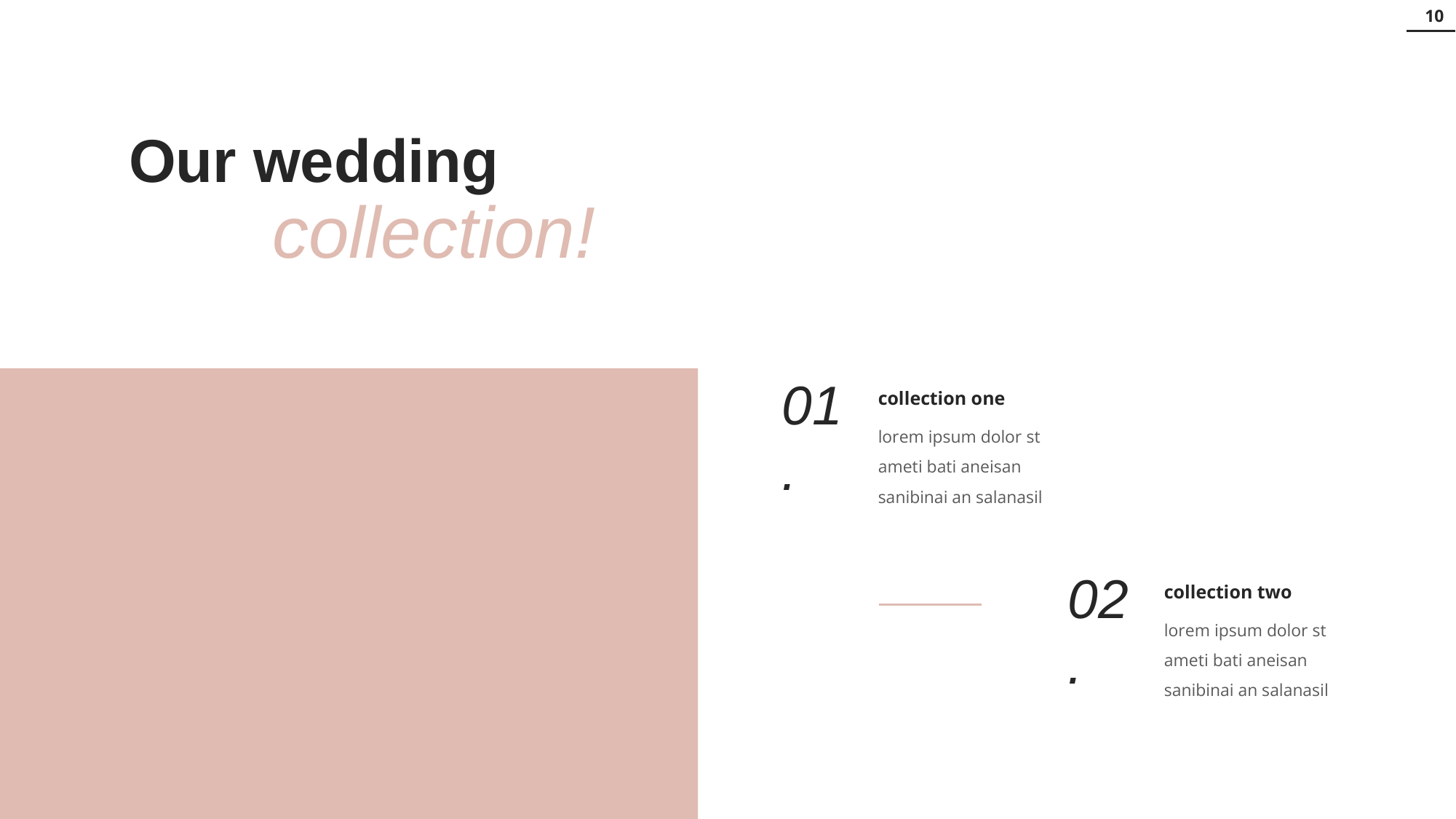

10
Our wedding
collection!
01.

collection one
lorem ipsum dolor st ameti bati aneisan sanibinai an salanasil
02.
collection two
lorem ipsum dolor st ameti bati aneisan sanibinai an salanasil